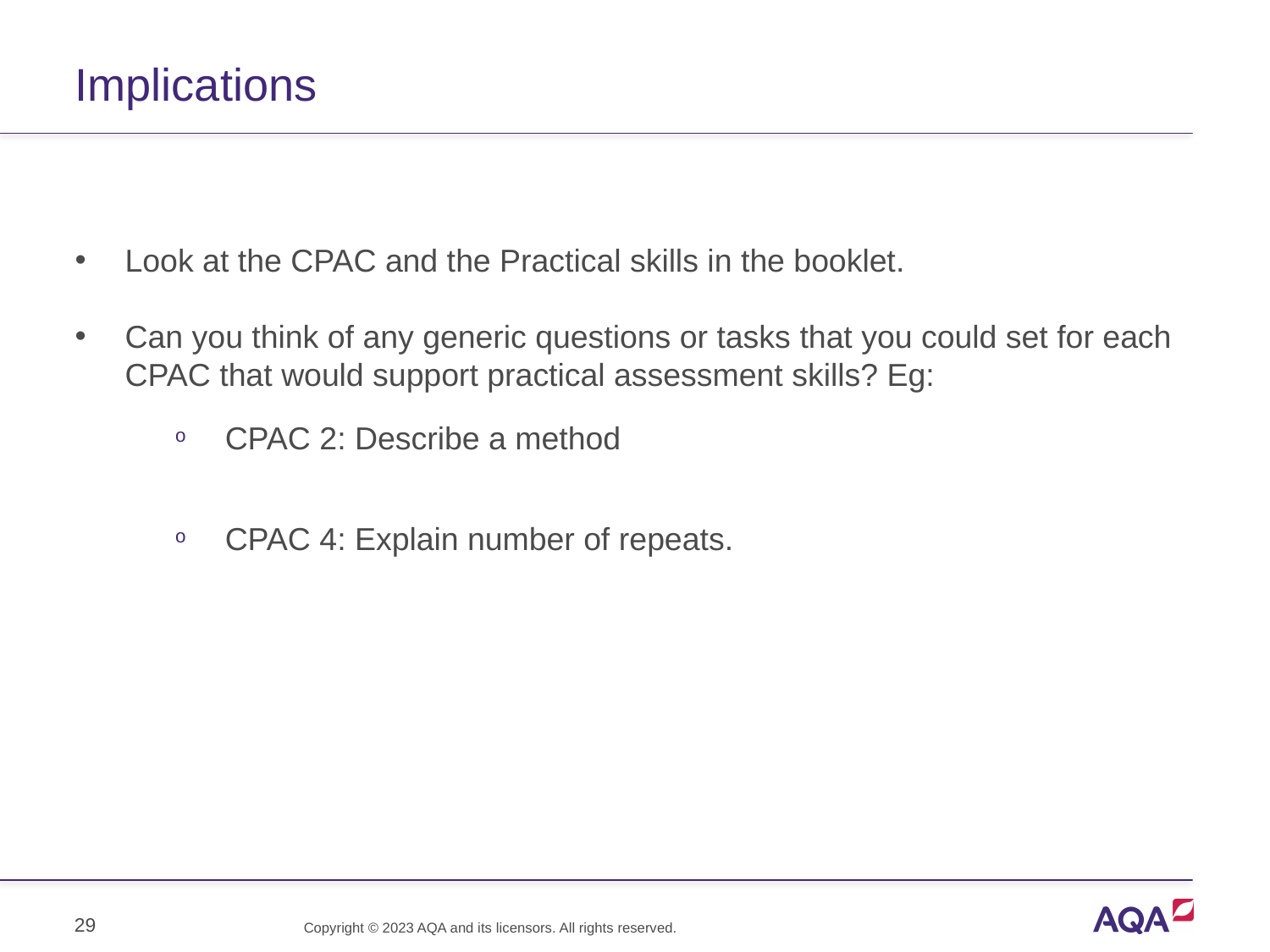

# Implications
Look at the CPAC and the Practical skills in the booklet.

Can you think of any generic questions or tasks that you could set for each CPAC that would support practical assessment skills? Eg:

CPAC 2: Describe a method

CPAC 4: Explain number of repeats.

29
Copyright © 2023 AQA and its licensors. All rights reserved.